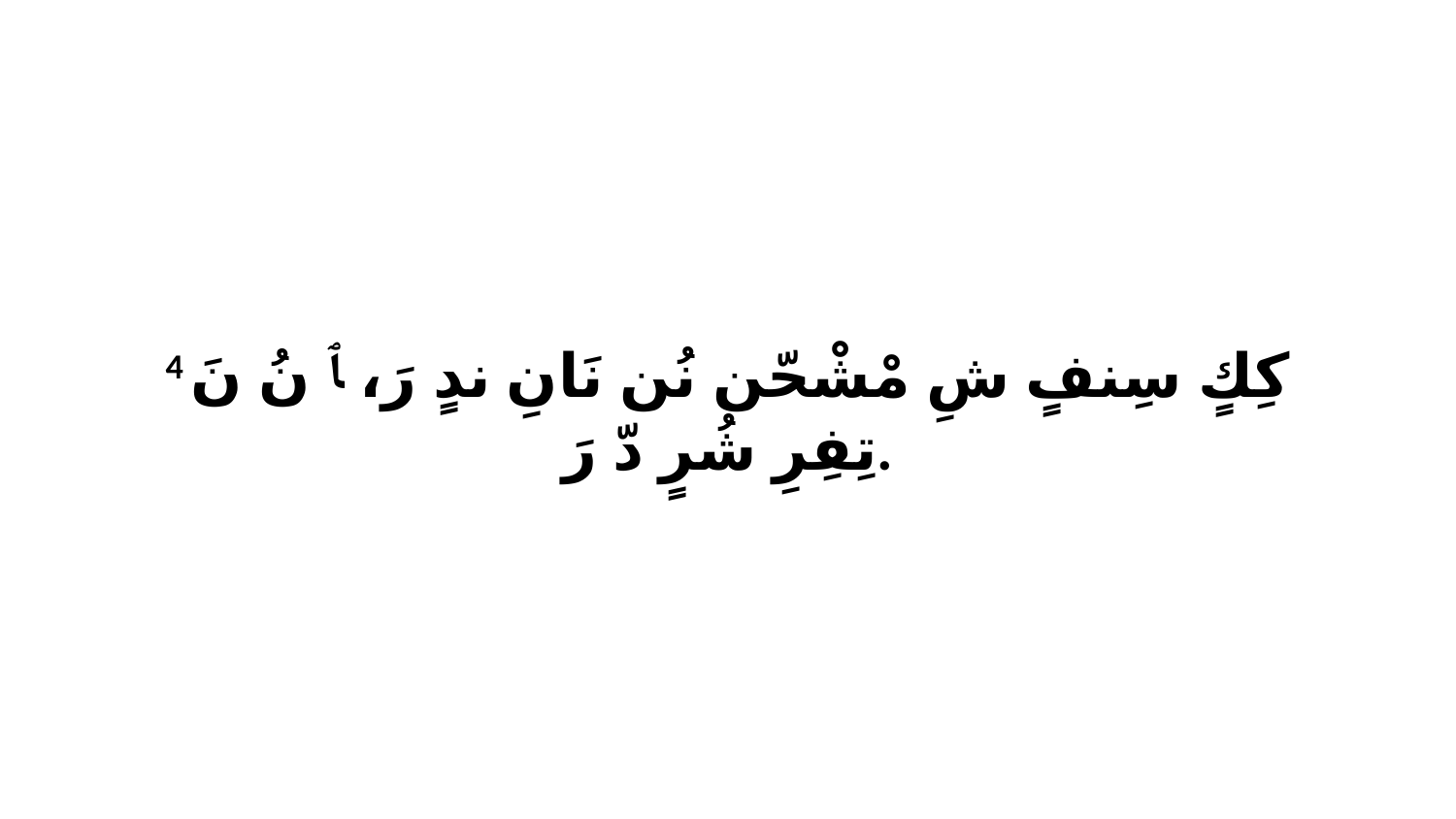

4 كِكٍ سِنفٍ شِ مْشْحّن نُن نَانِ ندٍ رَ، ﭑ نُ نَ تِفِرِ شُرٍ دّ رَ.